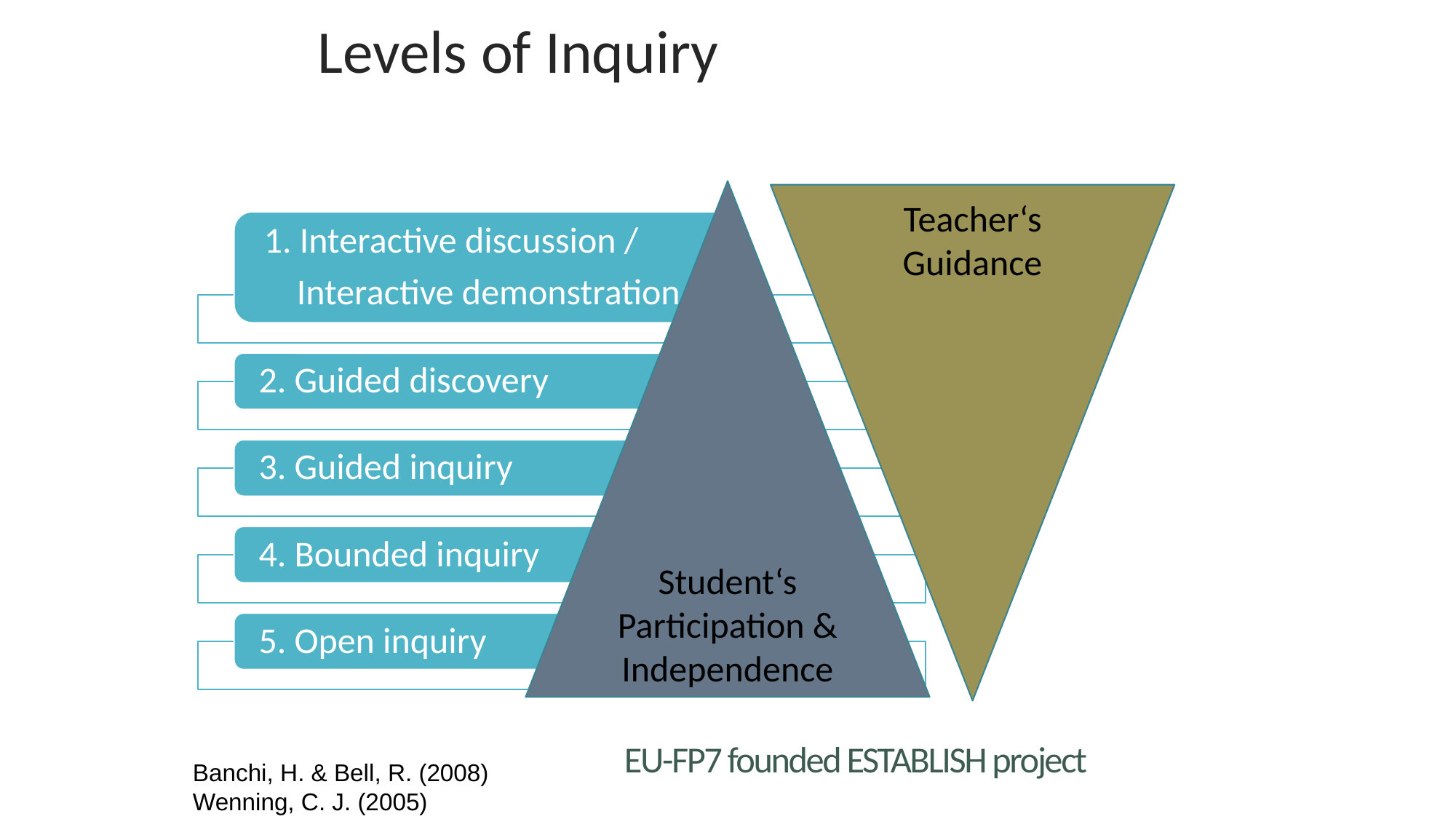

Levels of Inquiry

Student‘s
Participation &
Independence

Teacher‘s
Guidance
1. Interactive discussion /
    Interactive demonstration
2. Guided discovery
3. Guided inquiry
4. Bounded inquiry
5. Open inquiry
# EU-FP7 founded ESTABLISH project

Banchi, H. & Bell, R. (2008)
Wenning, C. J. (2005)